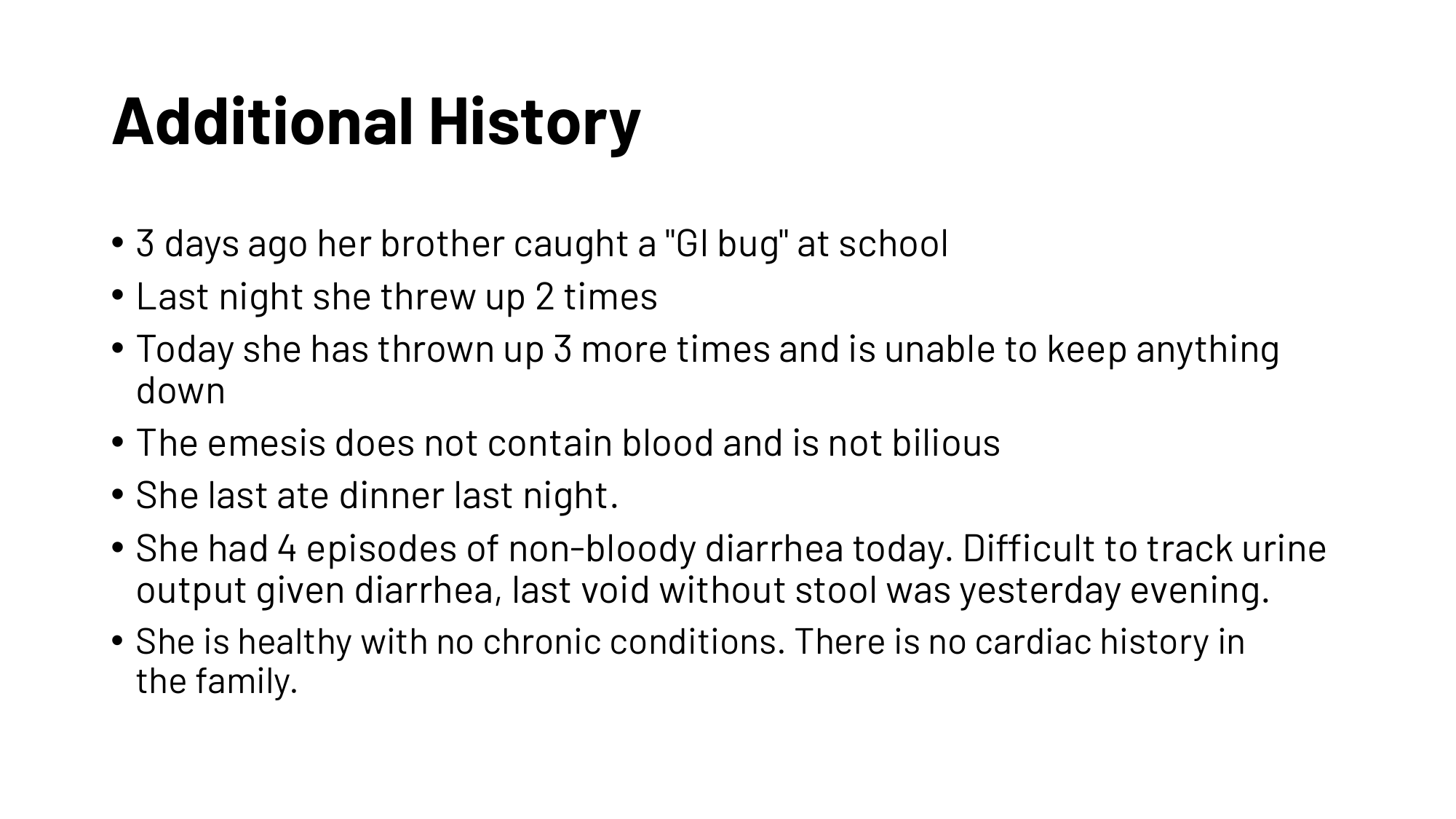

# Additional History
3 days ago her brother caught a "GI bug" at school
Last night she threw up 2 times
Today she has thrown up 3 more times and is unable to keep anything down
The emesis does not contain blood and is not bilious
She last ate dinner last night.
She had 4 episodes of non-bloody diarrhea today. Difficult to track urine output given diarrhea, last void without stool was yesterday evening.
She is healthy with no chronic conditions. There is no cardiac history in the family.